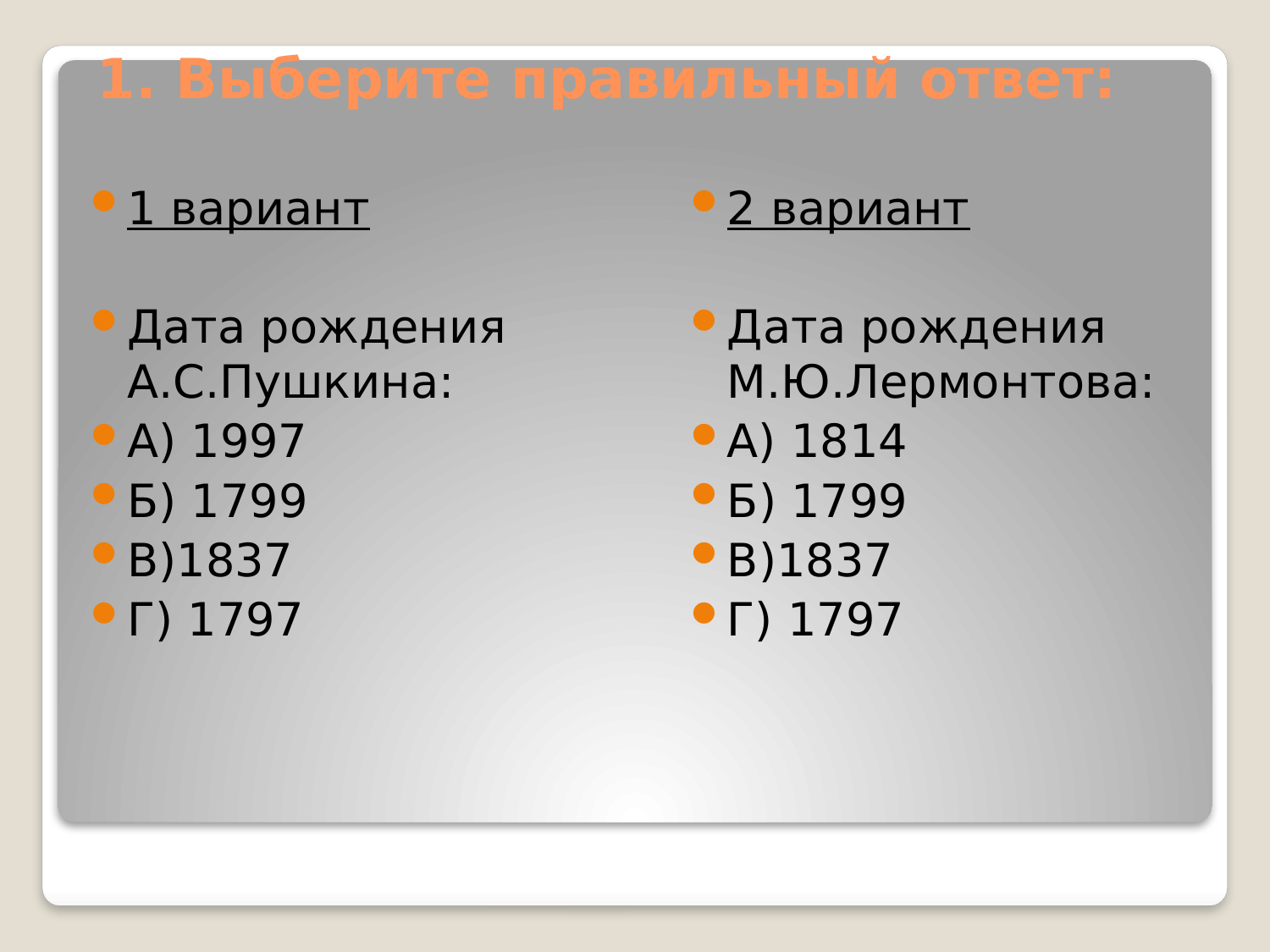

# 1. Выберите правильный ответ:
1 вариант

Дата рождения А.С.Пушкина:
А) 1997
Б) 1799
В)1837
Г) 1797

2 вариант

Дата рождения М.Ю.Лермонтова:
А) 1814
Б) 1799
В)1837
Г) 1797